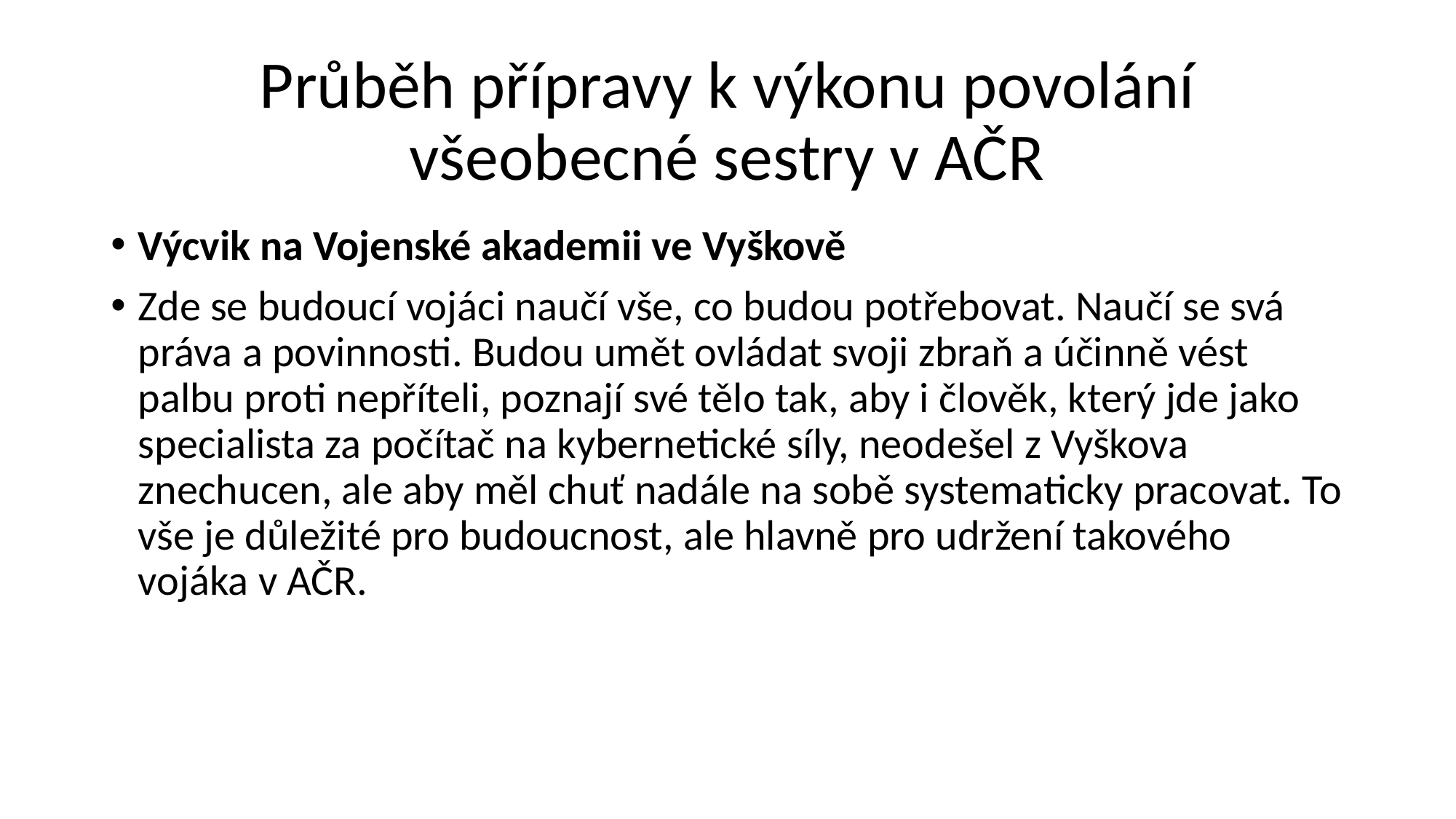

# Průběh přípravy k výkonu povolání všeobecné sestry v AČR
Výcvik na Vojenské akademii ve Vyškově
Zde se budoucí vojáci naučí vše, co budou potřebovat. Naučí se svá práva a povinnosti. Budou umět ovládat svoji zbraň a účinně vést palbu proti nepříteli, poznají své tělo tak, aby i člověk, který jde jako specialista za počítač na kybernetické síly, neodešel z Vyškova znechucen, ale aby měl chuť nadále na sobě systematicky pracovat. To vše je důležité pro budoucnost, ale hlavně pro udržení takového vojáka v AČR.